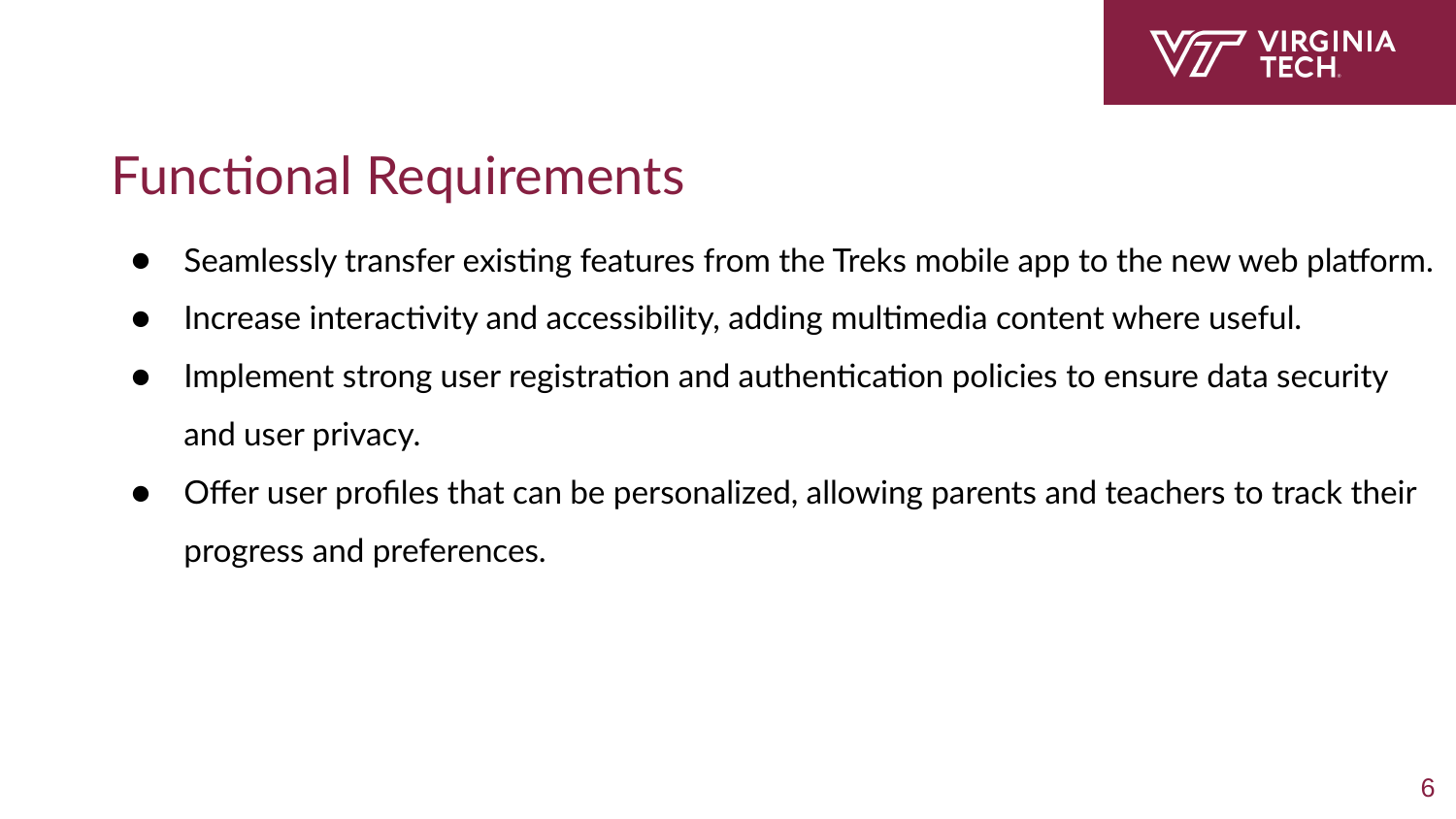

# Functional Requirements
Seamlessly transfer existing features from the Treks mobile app to the new web platform.
Increase interactivity and accessibility, adding multimedia content where useful.
Implement strong user registration and authentication policies to ensure data security and user privacy.
Offer user profiles that can be personalized, allowing parents and teachers to track their progress and preferences.

6